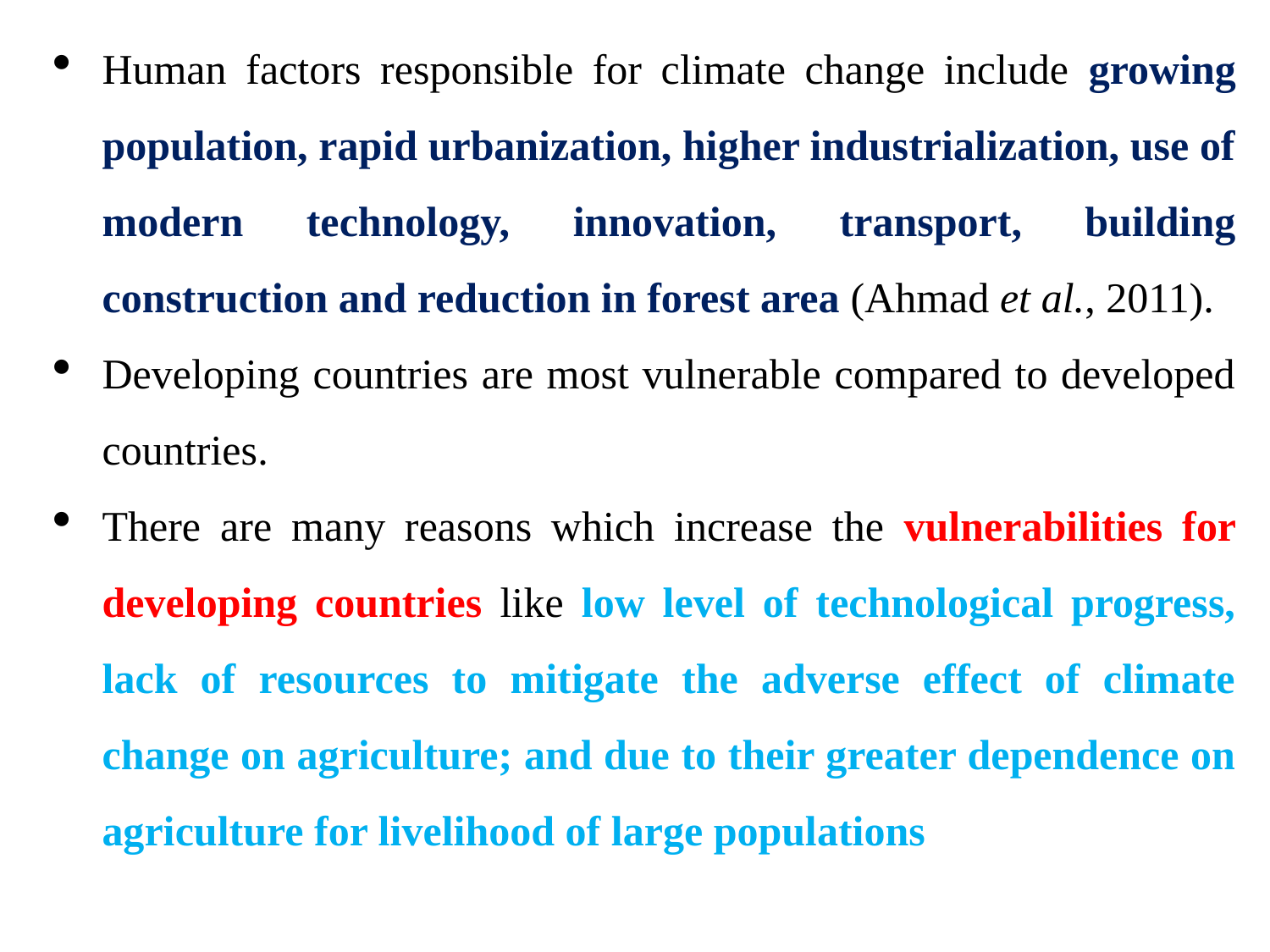

Human factors responsible for climate change include growing population, rapid urbanization, higher industrialization, use of modern technology, innovation, transport, building construction and reduction in forest area (Ahmad et al., 2011).
Developing countries are most vulnerable compared to developed countries.
There are many reasons which increase the vulnerabilities for developing countries like low level of technological progress, lack of resources to mitigate the adverse effect of climate change on agriculture; and due to their greater dependence on agriculture for livelihood of large populations